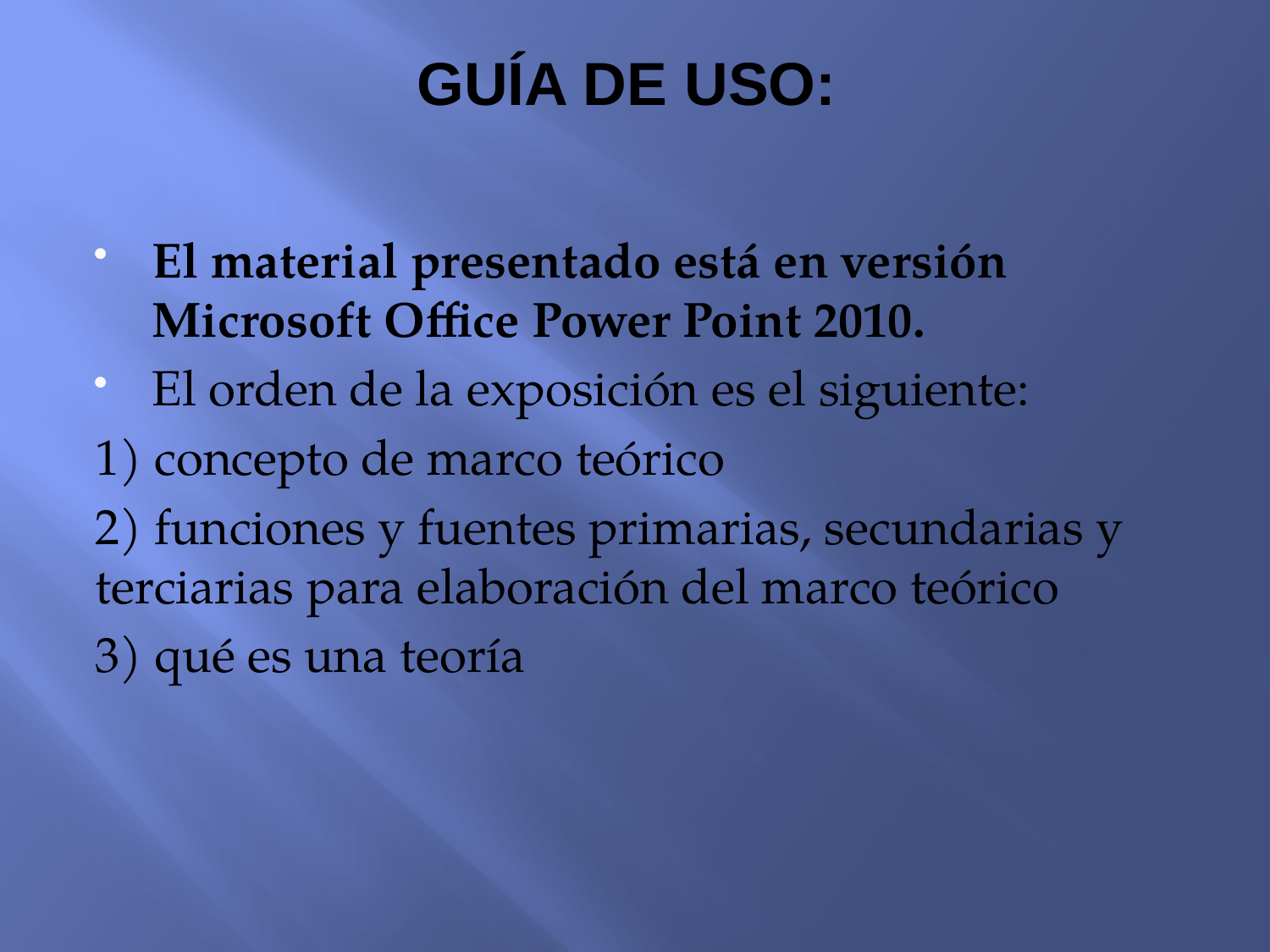

# GUÍA DE USO:
El material presentado está en versión Microsoft Office Power Point 2010.
El orden de la exposición es el siguiente:
1) concepto de marco teórico
2) funciones y fuentes primarias, secundarias y terciarias para elaboración del marco teórico
3) qué es una teoría